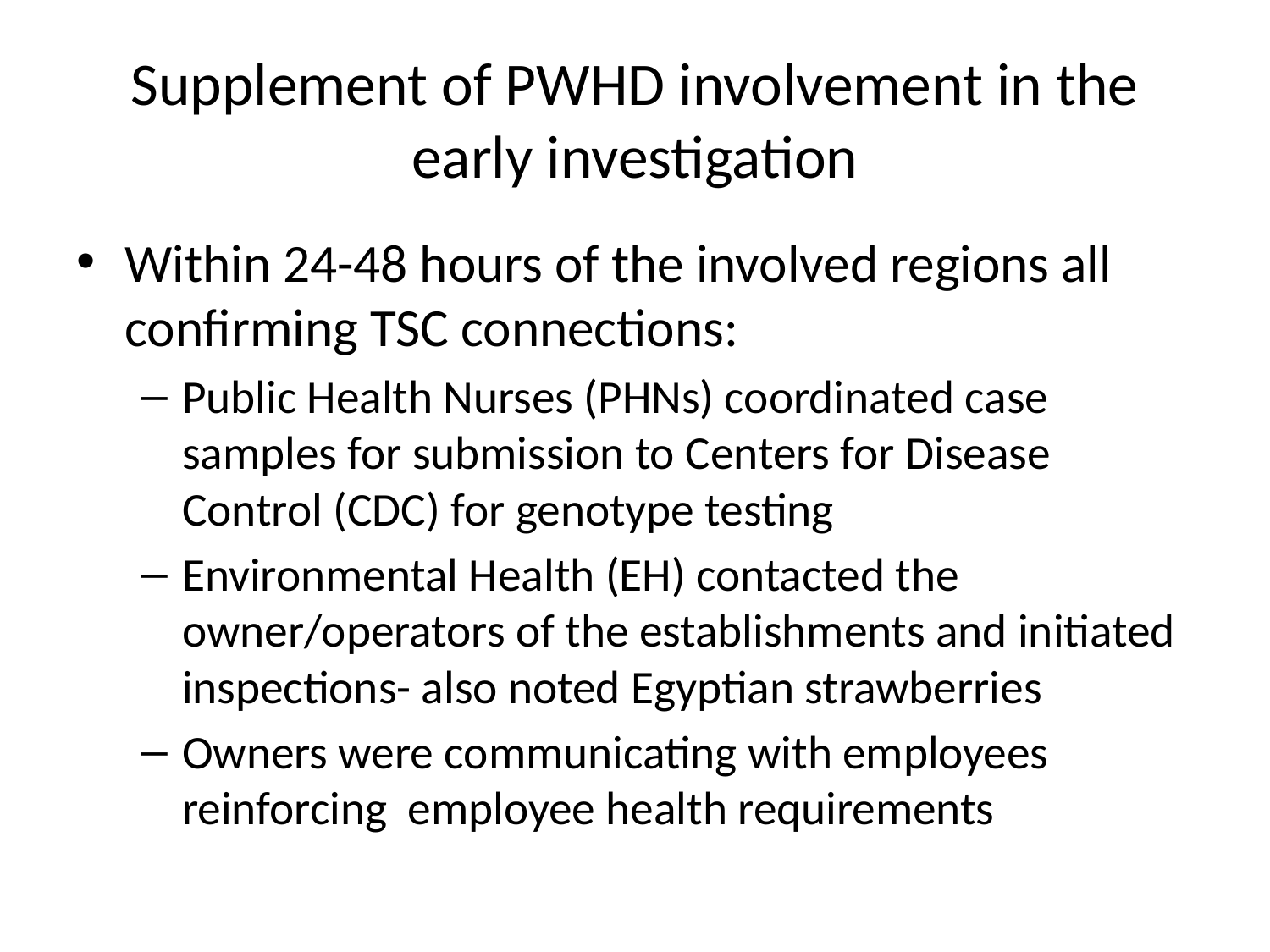

# Supplement of PWHD involvement in the early investigation
Within 24-48 hours of the involved regions all confirming TSC connections:
Public Health Nurses (PHNs) coordinated case samples for submission to Centers for Disease Control (CDC) for genotype testing
Environmental Health (EH) contacted the owner/operators of the establishments and initiated inspections- also noted Egyptian strawberries
Owners were communicating with employees reinforcing  employee health requirements